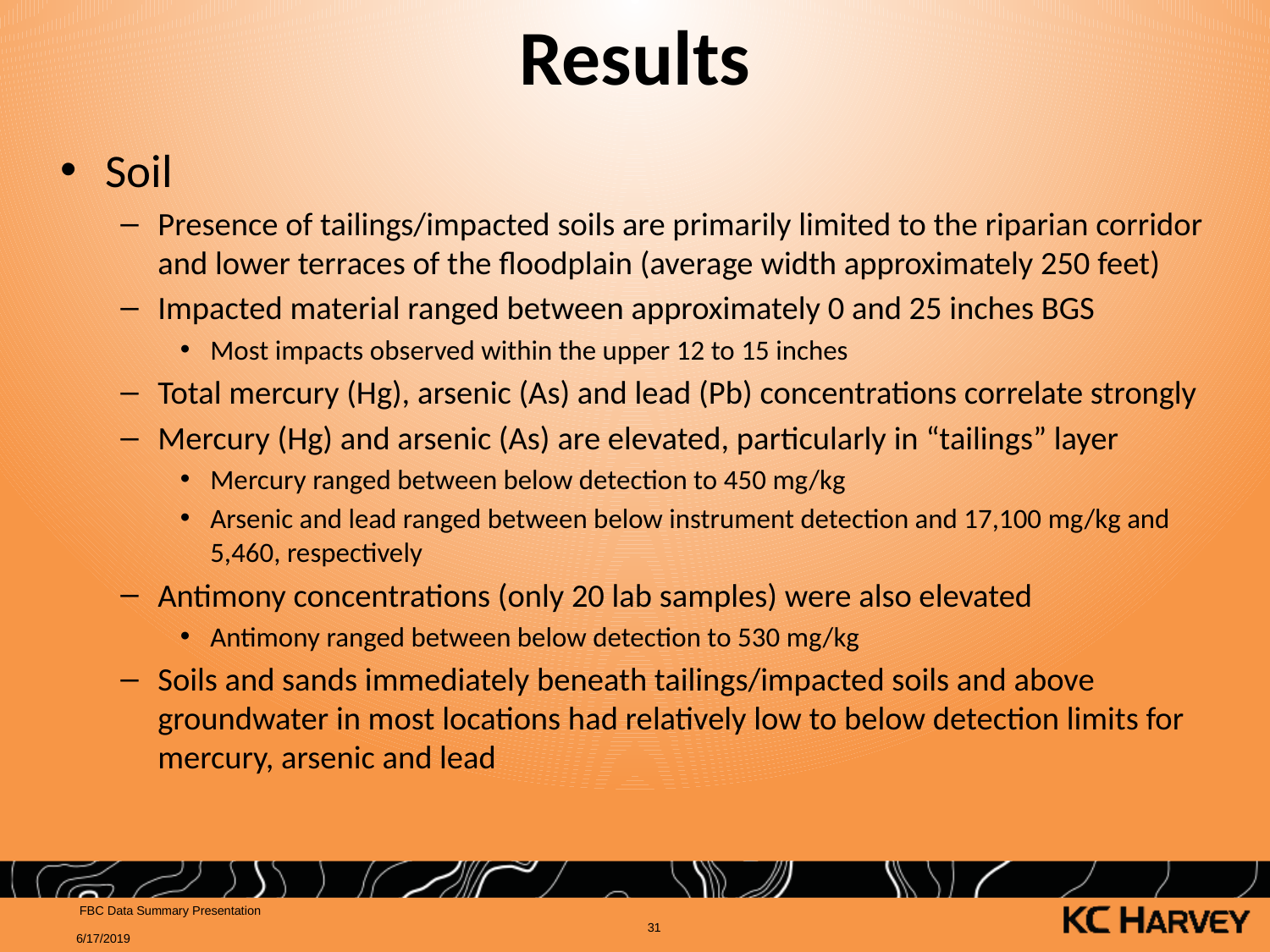

# Results
Soil
Presence of tailings/impacted soils are primarily limited to the riparian corridor and lower terraces of the floodplain (average width approximately 250 feet)
Impacted material ranged between approximately 0 and 25 inches BGS
Most impacts observed within the upper 12 to 15 inches
Total mercury (Hg), arsenic (As) and lead (Pb) concentrations correlate strongly
Mercury (Hg) and arsenic (As) are elevated, particularly in “tailings” layer
Mercury ranged between below detection to 450 mg/kg
Arsenic and lead ranged between below instrument detection and 17,100 mg/kg and 5,460, respectively
Antimony concentrations (only 20 lab samples) were also elevated
Antimony ranged between below detection to 530 mg/kg
Soils and sands immediately beneath tailings/impacted soils and above groundwater in most locations had relatively low to below detection limits for mercury, arsenic and lead

 FBC Data Summary Presentation
31
6/17/2019